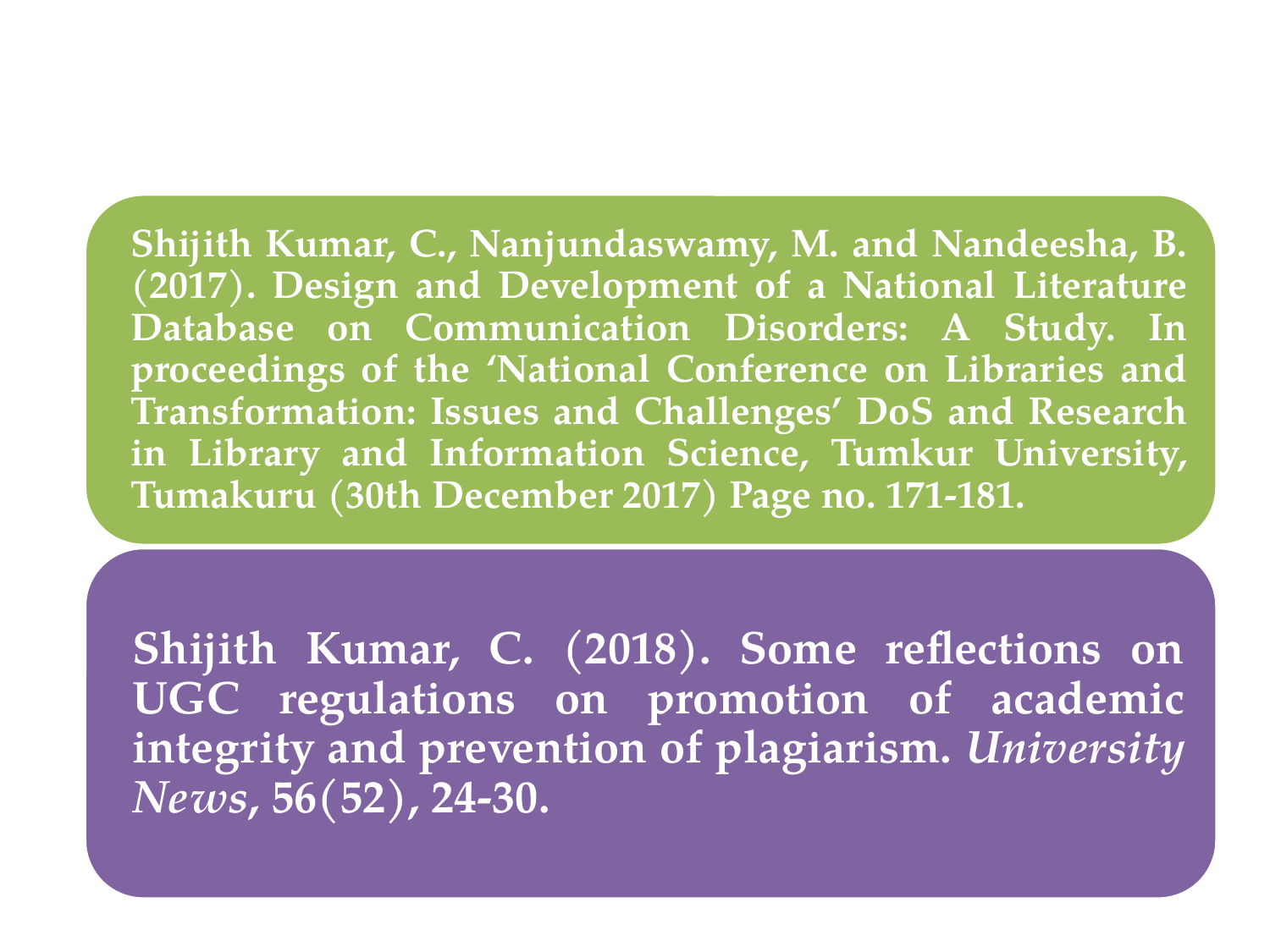

Shijith Kumar, C., Nanjundaswamy, M. and Nandeesha, B. (2017). Design and Development of a National Literature Database on Communication Disorders: A Study. In proceedings of the ‘National Conference on Libraries and Transformation: Issues and Challenges’ DoS and Research in Library and Information Science, Tumkur University, Tumakuru (30th December 2017) Page no. 171-181.
Shijith Kumar, C. (2018). Some reflections on UGC regulations on promotion of academic integrity and prevention of plagiarism. University News, 56(52), 24-30.